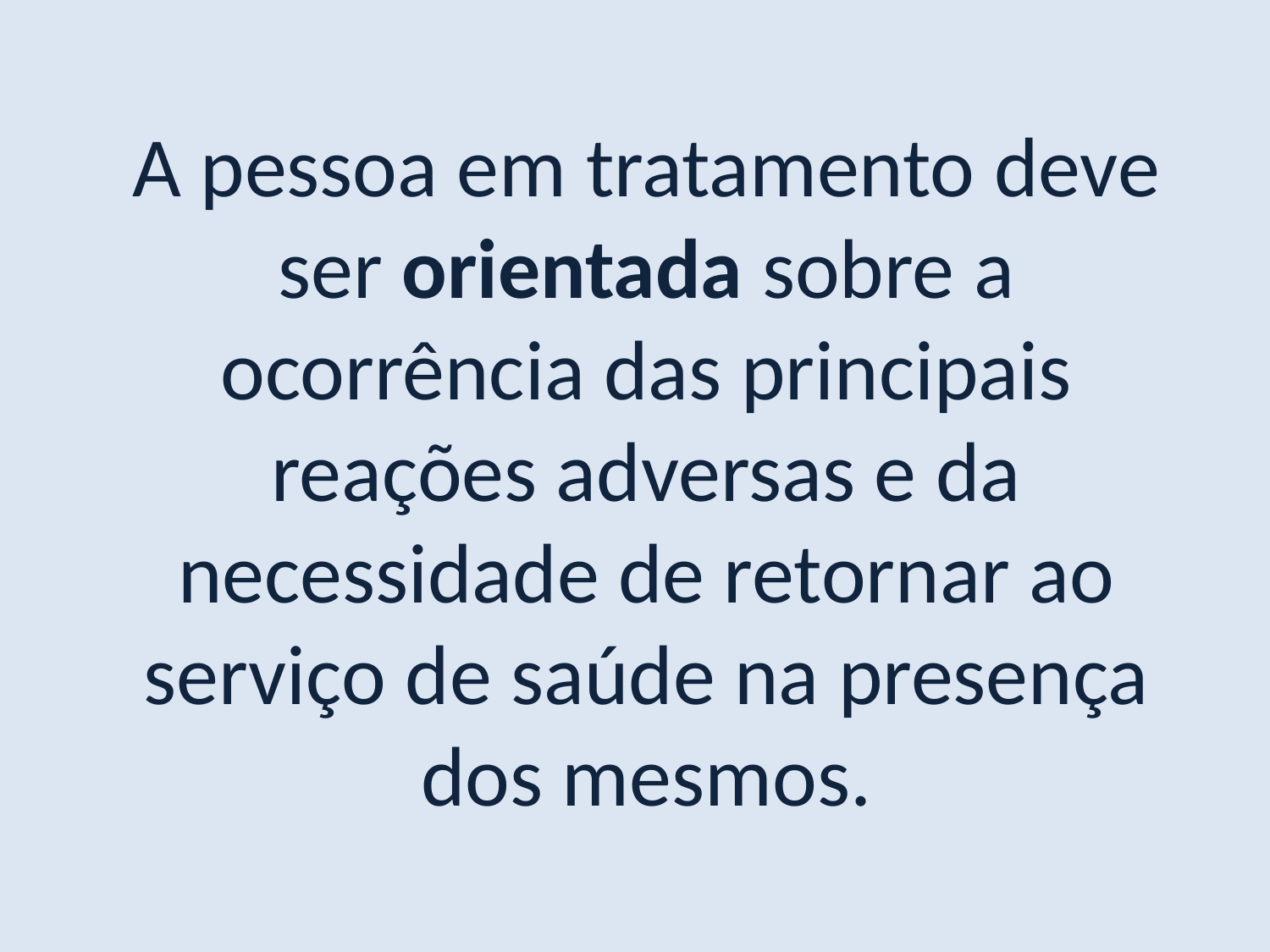

A pessoa em tratamento deve ser orientada sobre a ocorrência das principais reações adversas e da necessidade de retornar ao serviço de saúde na presença dos mesmos.